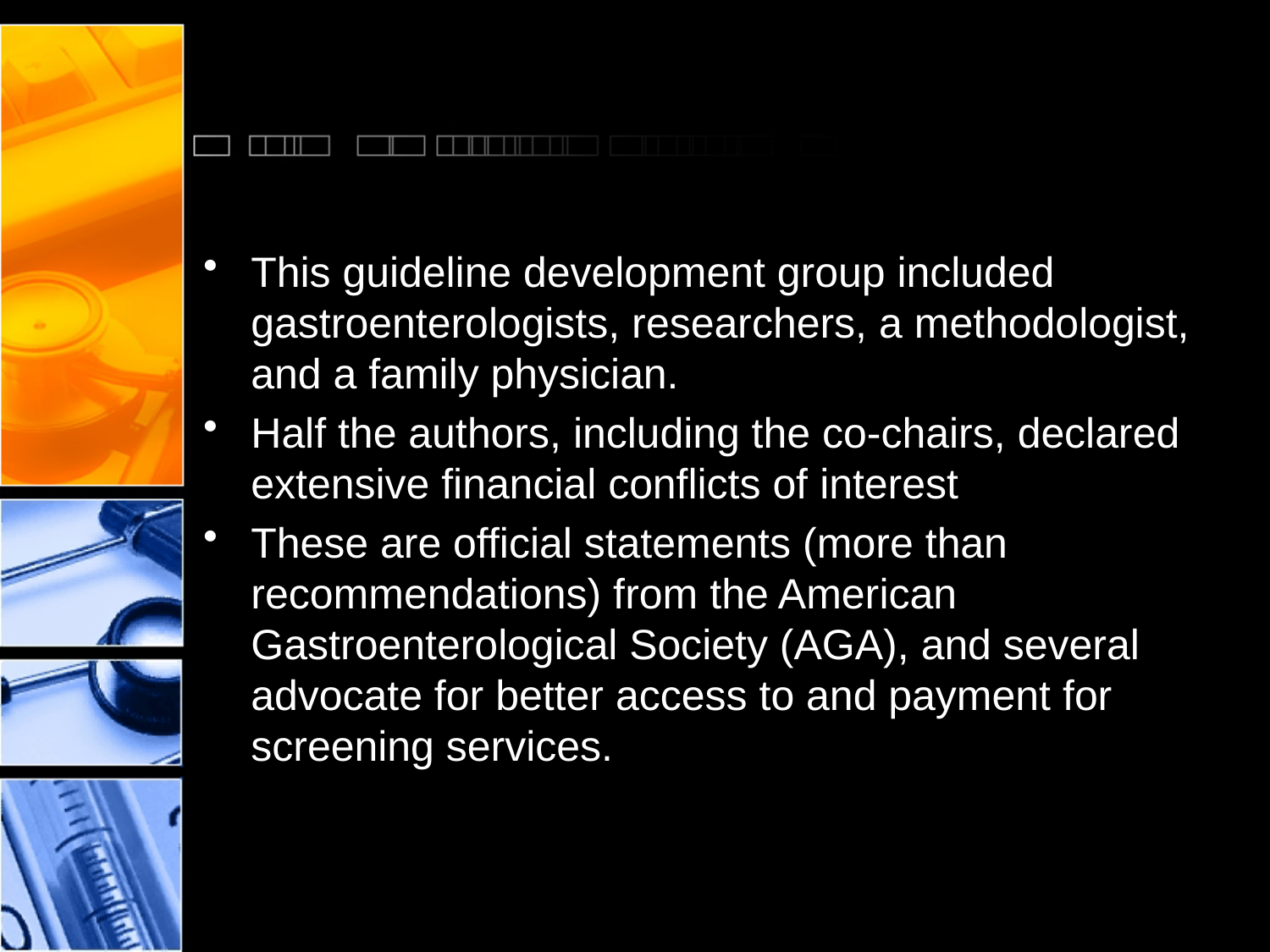

#

This guideline development group included gastroenterologists, researchers, a methodologist, and a family physician.
Half the authors, including the co-chairs, declared extensive financial conflicts of interest
These are official statements (more than recommendations) from the American Gastroenterological Society (AGA), and several advocate for better access to and payment for screening services.